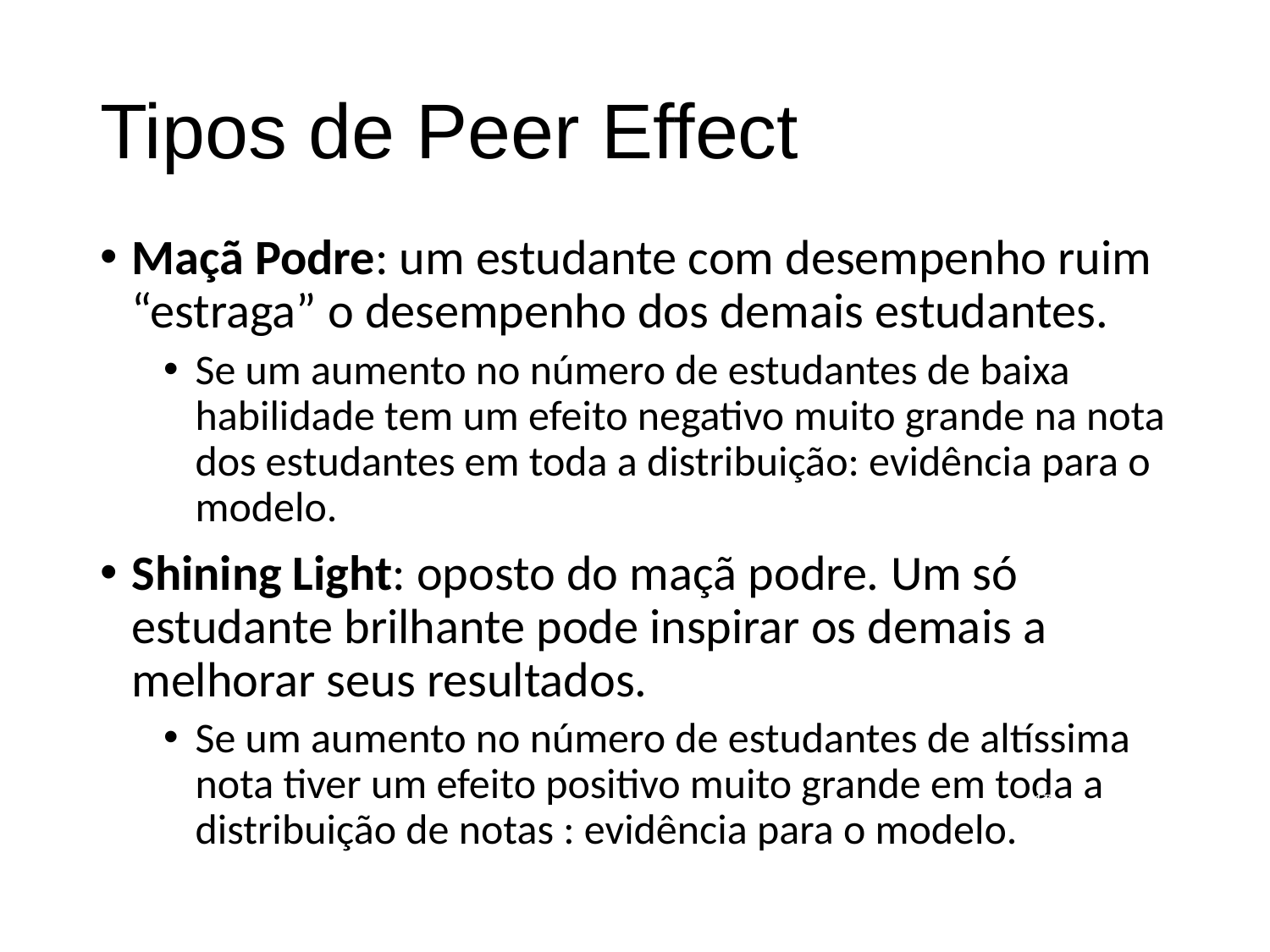

# Tipos de Peer Effect
Maçã Podre: um estudante com desempenho ruim “estraga” o desempenho dos demais estudantes.
Se um aumento no número de estudantes de baixa habilidade tem um efeito negativo muito grande na nota dos estudantes em toda a distribuição: evidência para o modelo.
Shining Light: oposto do maçã podre. Um só estudante brilhante pode inspirar os demais a melhorar seus resultados.
Se um aumento no número de estudantes de altíssima nota tiver um efeito positivo muito grande em toda a distribuição de notas : evidência para o modelo.
17